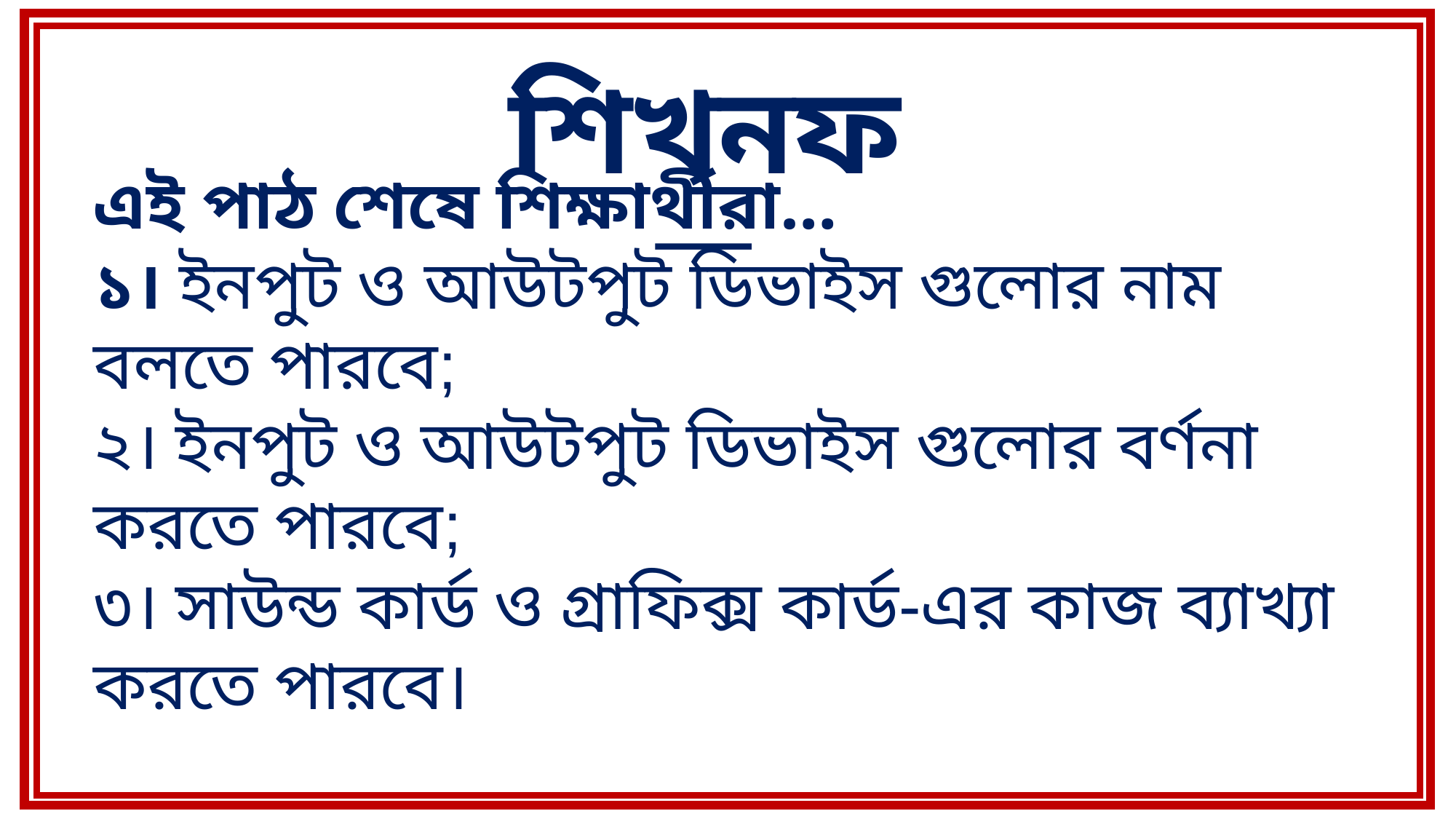

শিখনফল
এই পাঠ শেষে শিক্ষার্থীরা…
১। ইনপুট ও আউটপুট ডিভাইস গুলোর নাম বলতে পারবে;
২। ইনপুট ও আউটপুট ডিভাইস গুলোর বর্ণনা করতে পারবে;
৩। সাউন্ড কার্ড ও গ্রাফিক্স কার্ড-এর কাজ ব্যাখ্যা করতে পারবে।